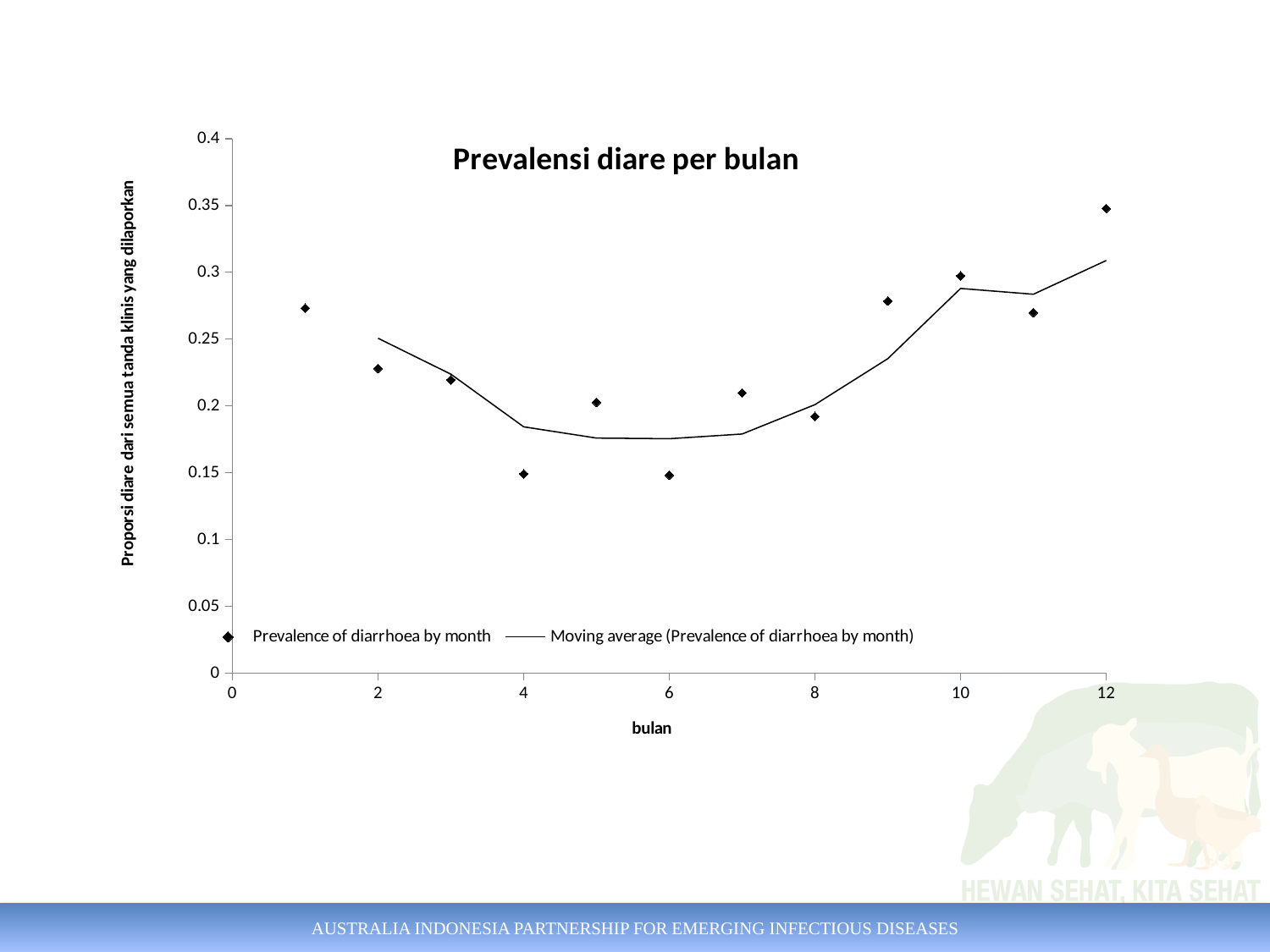

### Chart: Prevalensi diare per bulan

| Category |  |
|---|---|